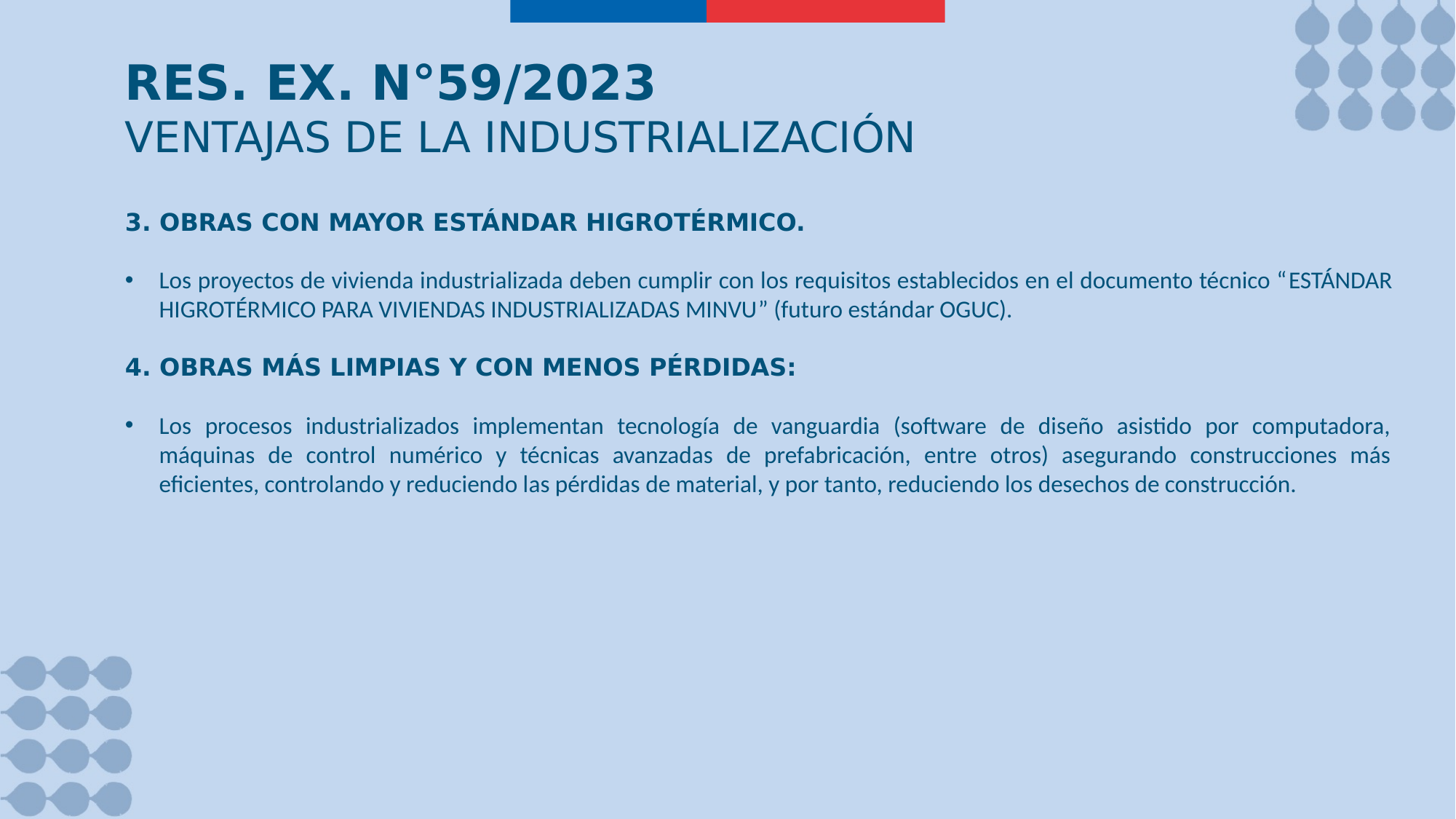

RES. EX. N°59/2023
VENTAJAS DE LA INDUSTRIALIZACIÓN
3. OBRAS CON MAYOR ESTÁNDAR HIGROTÉRMICO.

Los proyectos de vivienda industrializada deben cumplir con los requisitos establecidos en el documento técnico “ESTÁNDAR HIGROTÉRMICO PARA VIVIENDAS INDUSTRIALIZADAS MINVU” (futuro estándar OGUC).

4. OBRAS MÁS LIMPIAS Y CON MENOS PÉRDIDAS:

Los procesos industrializados implementan tecnología de vanguardia (software de diseño asistido por computadora, máquinas de control numérico y técnicas avanzadas de prefabricación, entre otros) asegurando construcciones más eficientes, controlando y reduciendo las pérdidas de material, y por tanto, reduciendo los desechos de construcción.